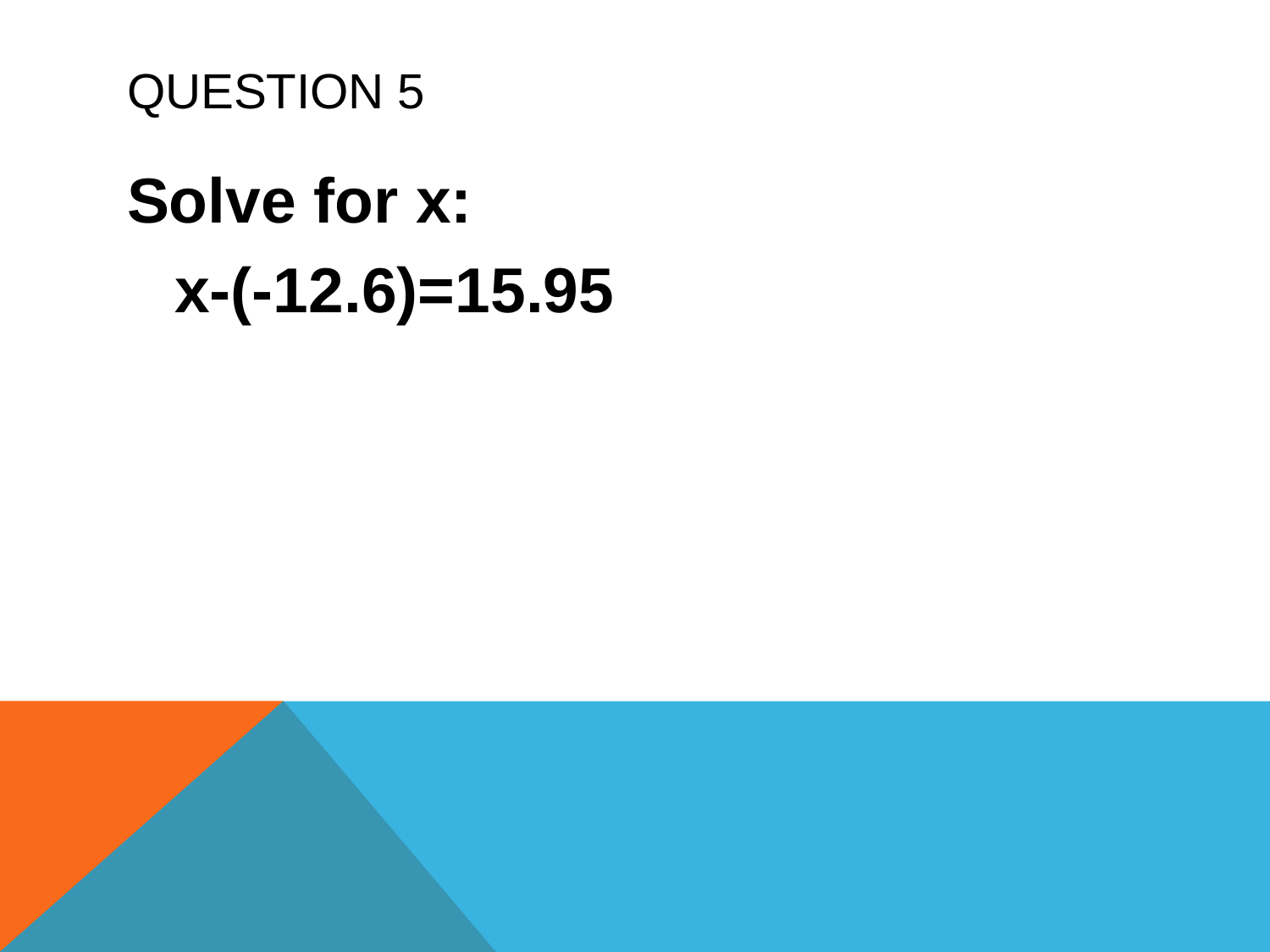

# Question 5
Solve for x:
	x-(-12.6)=15.95